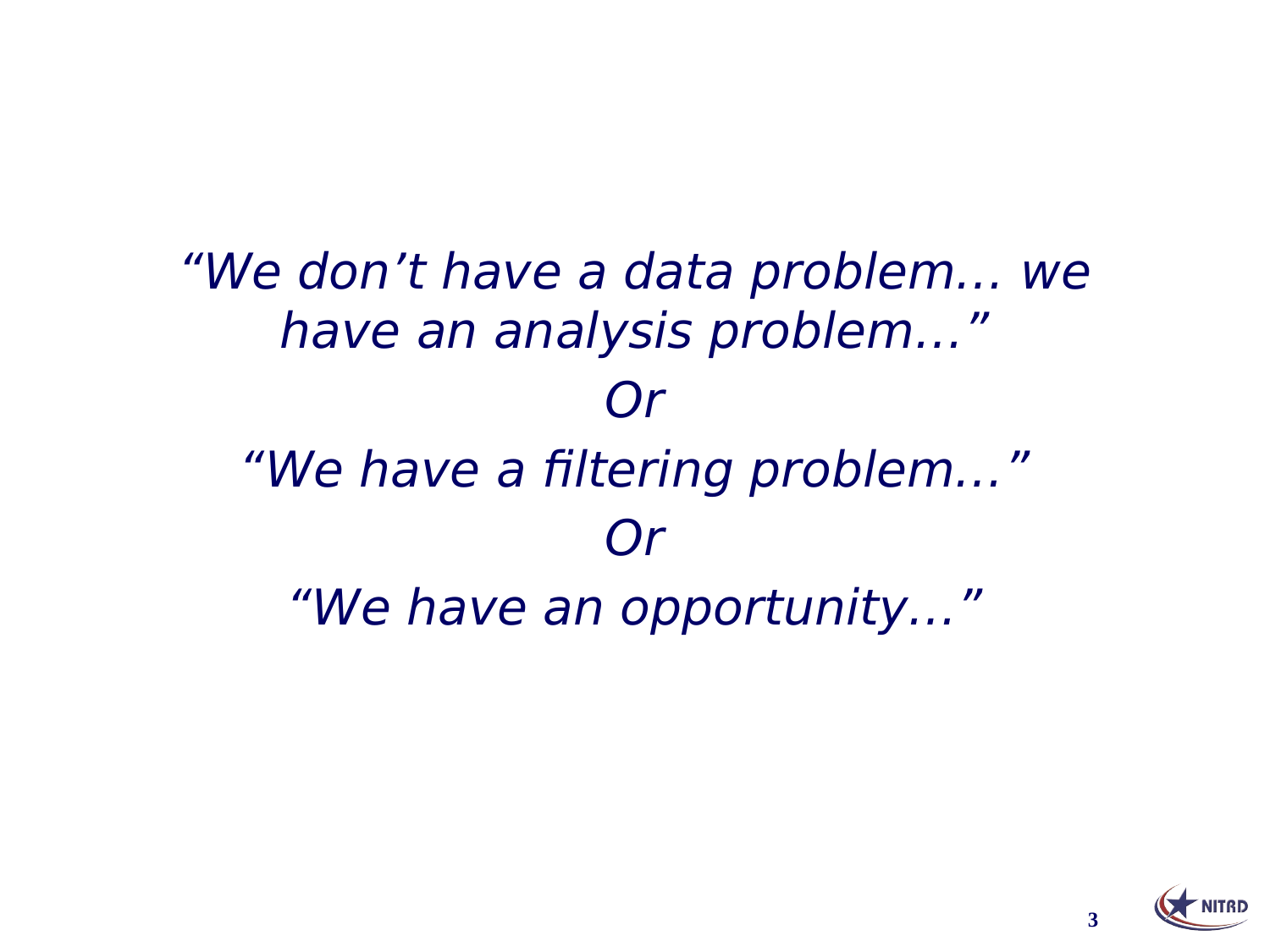

“We don’t have a data problem… we have an analysis problem…”
Or
“We have a filtering problem…”
Or
“We have an opportunity…”

3